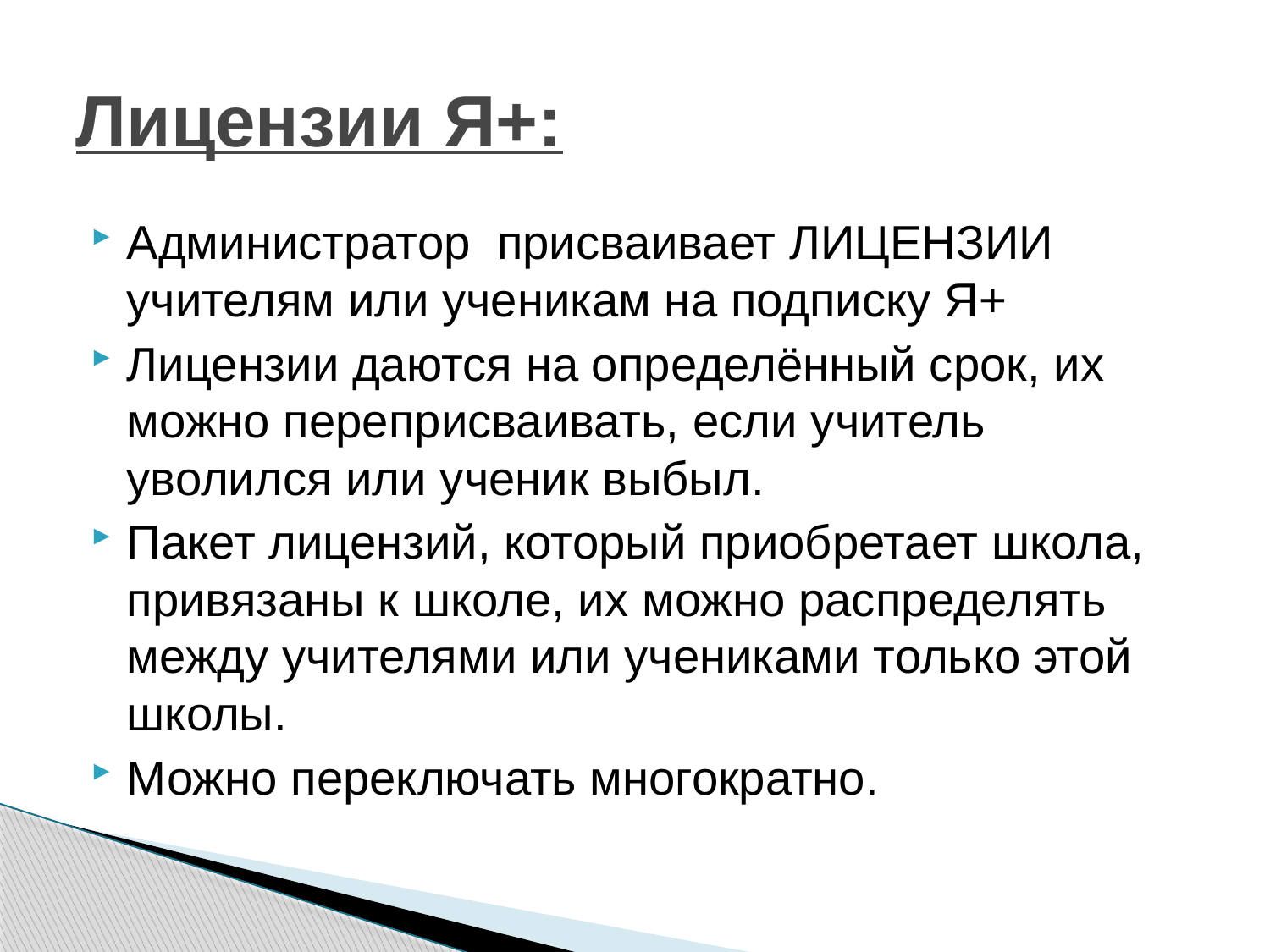

# Лицензии Я+:
Администратор  присваивает ЛИЦЕНЗИИ учителям или ученикам на подписку Я+
Лицензии даются на определённый срок, их можно переприсваивать, если учитель уволился или ученик выбыл.
Пакет лицензий, который приобретает школа,  привязаны к школе, их можно распределять между учителями или учениками только этой школы.
Можно переключать многократно.